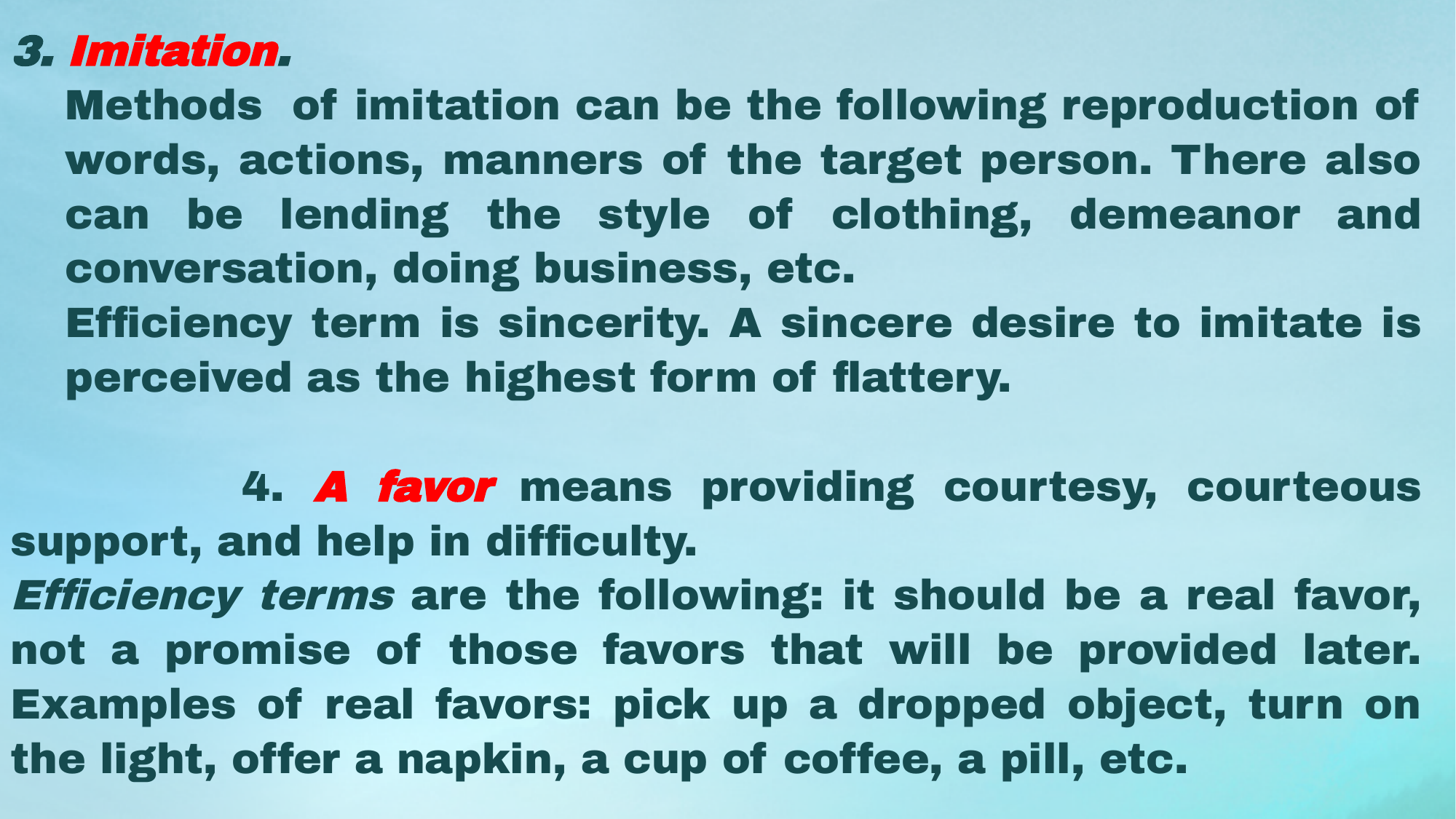

3. Imitation.
Methods  of imitation can be the following reproduction of words, actions, manners of the target person. There also can be lending the style of clothing, demeanor and conversation, doing business, etc.
Efficiency term is sincerity. A sincere desire to imitate is perceived as the highest form of flattery.

        4. A favor means providing courtesy, courteous support, and help in difficulty.
Efficiency terms are the following: it should be a real favor, not a promise of those favors that will be provided later. Examples of real favors: pick up a dropped object, turn on the light, offer a napkin, a cup of coffee, a pill, etc.